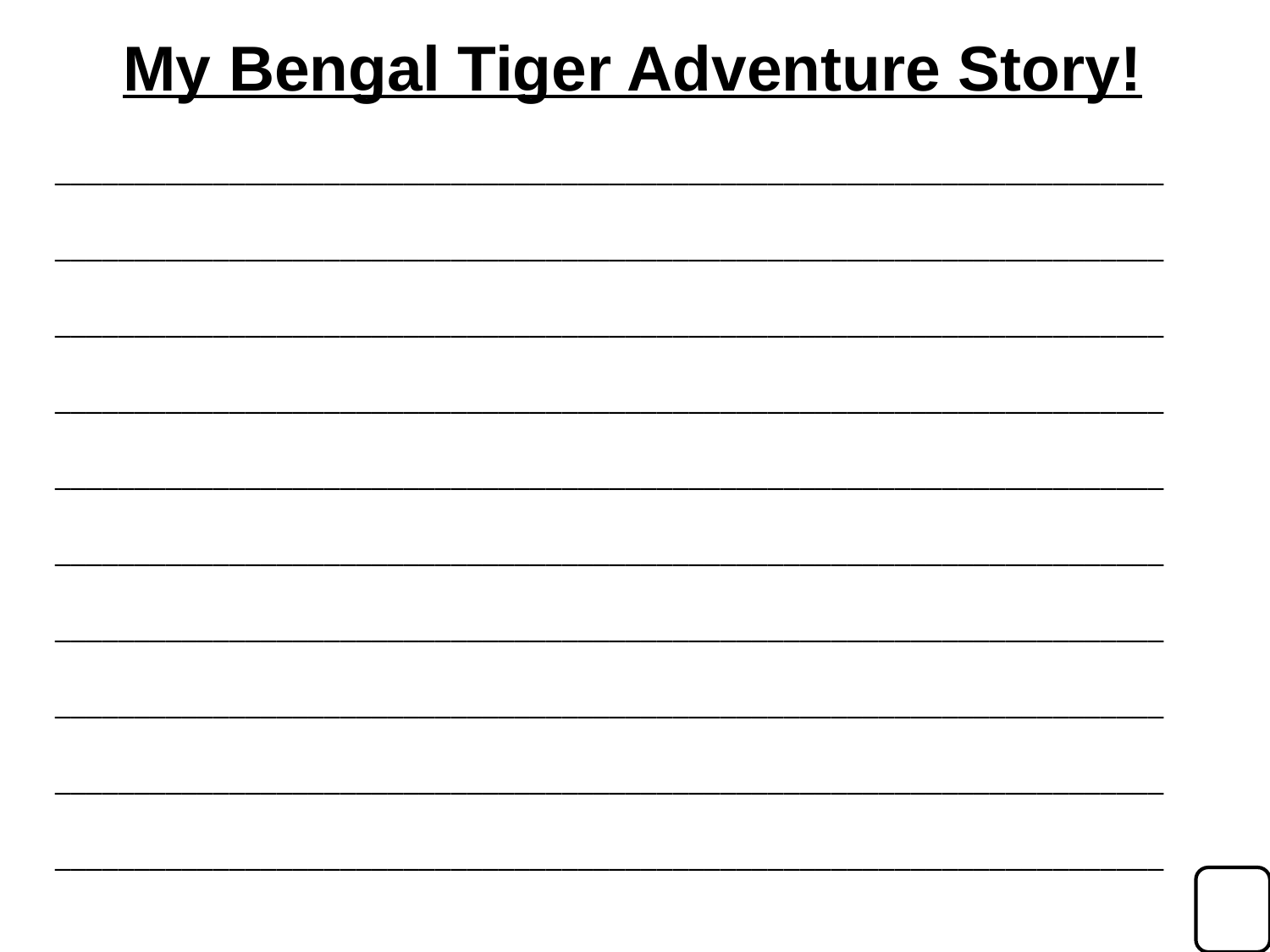

My Bengal Tiger Adventure Story!

______________________________________________________________________

______________________________________________________________________

______________________________________________________________________

______________________________________________________________________

______________________________________________________________________

______________________________________________________________________

______________________________________________________________________

______________________________________________________________________

______________________________________________________________________

______________________________________________________________________